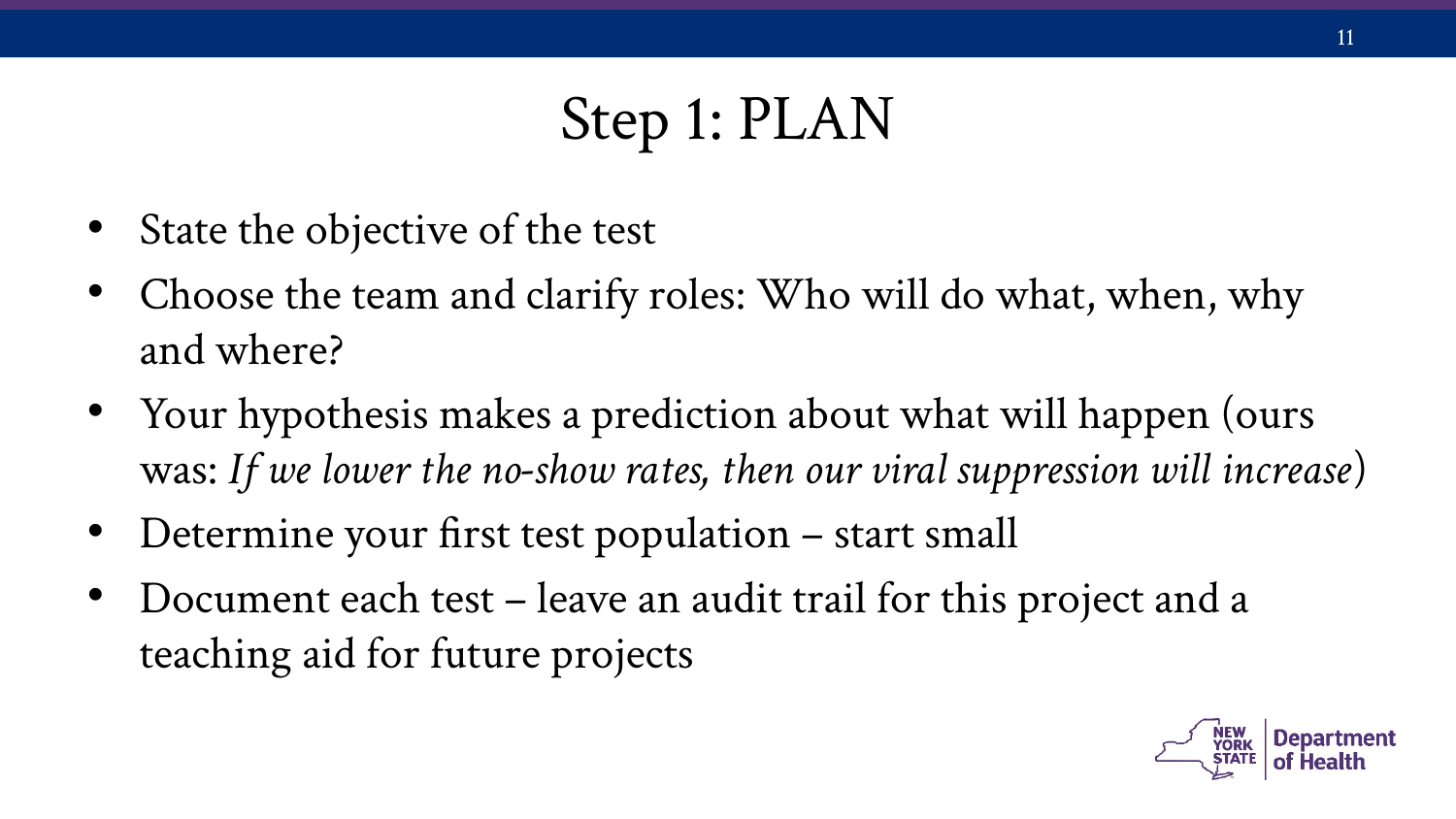

# Step 1: PLAN
State the objective of the test
Choose the team and clarify roles: Who will do what, when, why and where?
Your hypothesis makes a prediction about what will happen (ours was: If we lower the no-show rates, then our viral suppression will increase)
Determine your first test population – start small
Document each test – leave an audit trail for this project and a teaching aid for future projects